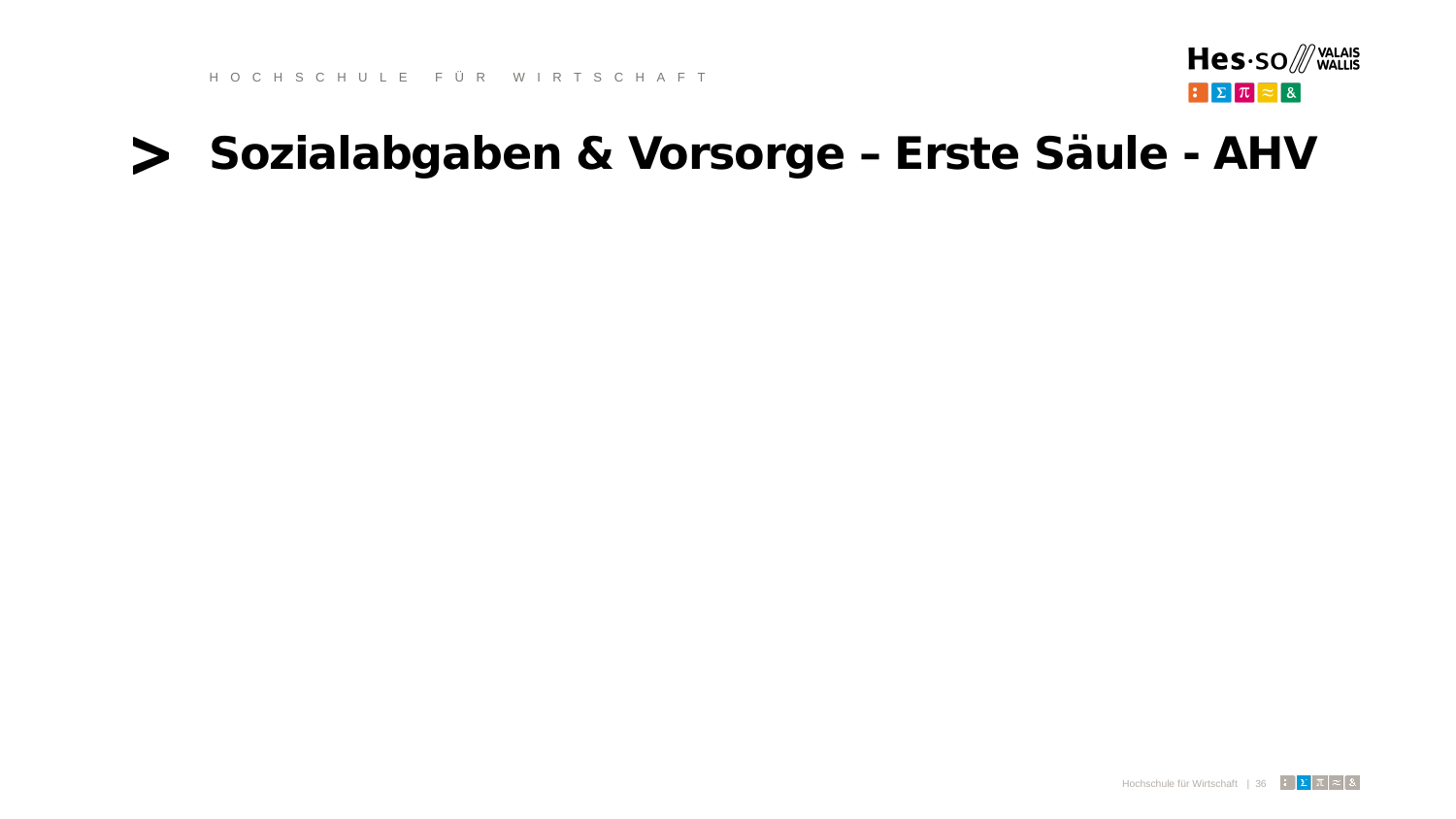

HOCHSCHULE FÜR WIRTSCHAFT
# Sozialabgaben & Vorsorge – Erste Säule - AHV